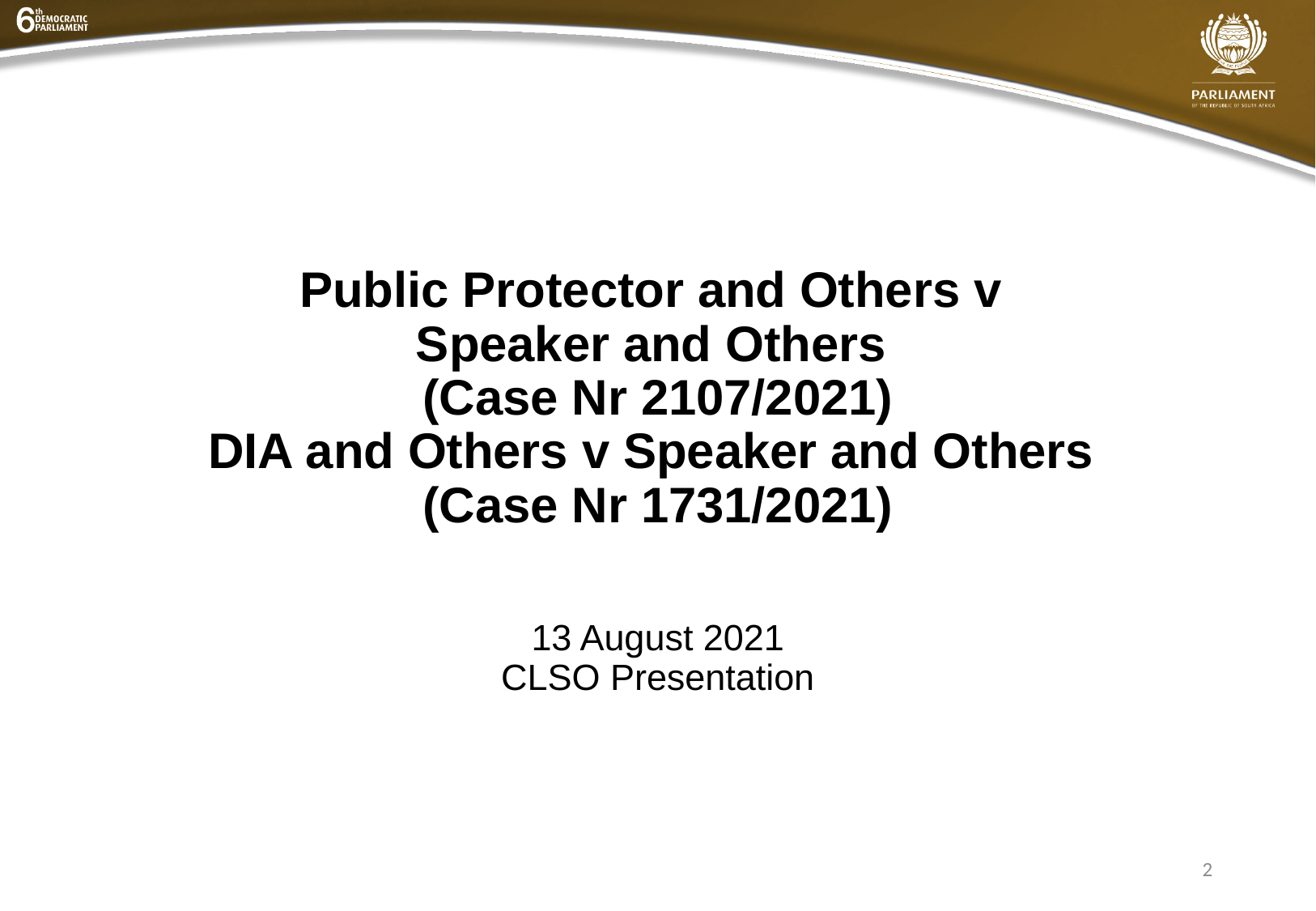

# Public Protector and Others v Speaker and Others (Case Nr 2107/2021) DIA and Others v Speaker and Others (Case Nr 1731/2021) 13 August 2021 CLSO Presentation
2